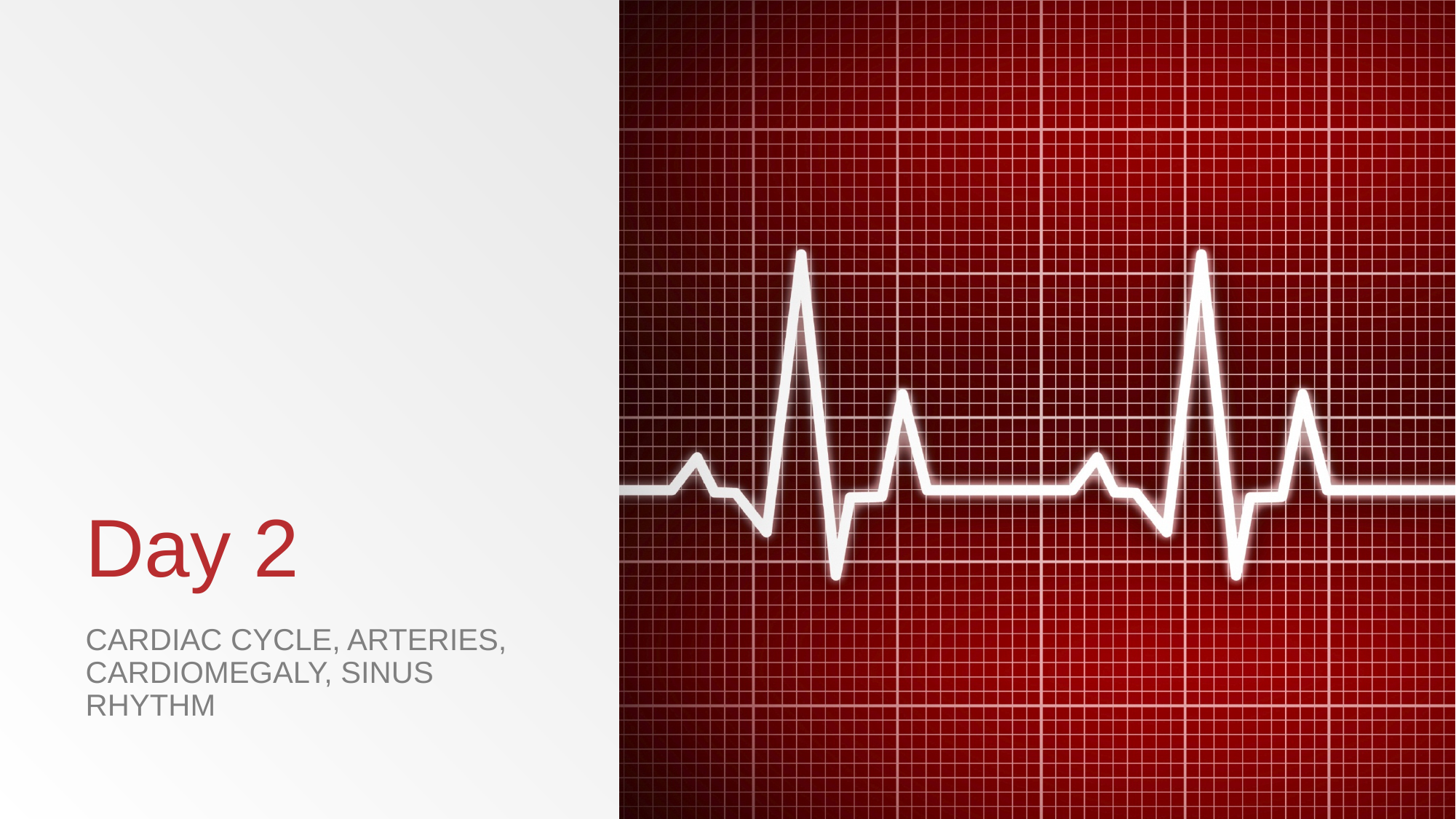

# Day 2
Cardiac Cycle, Arteries, Cardiomegaly, Sinus Rhythm